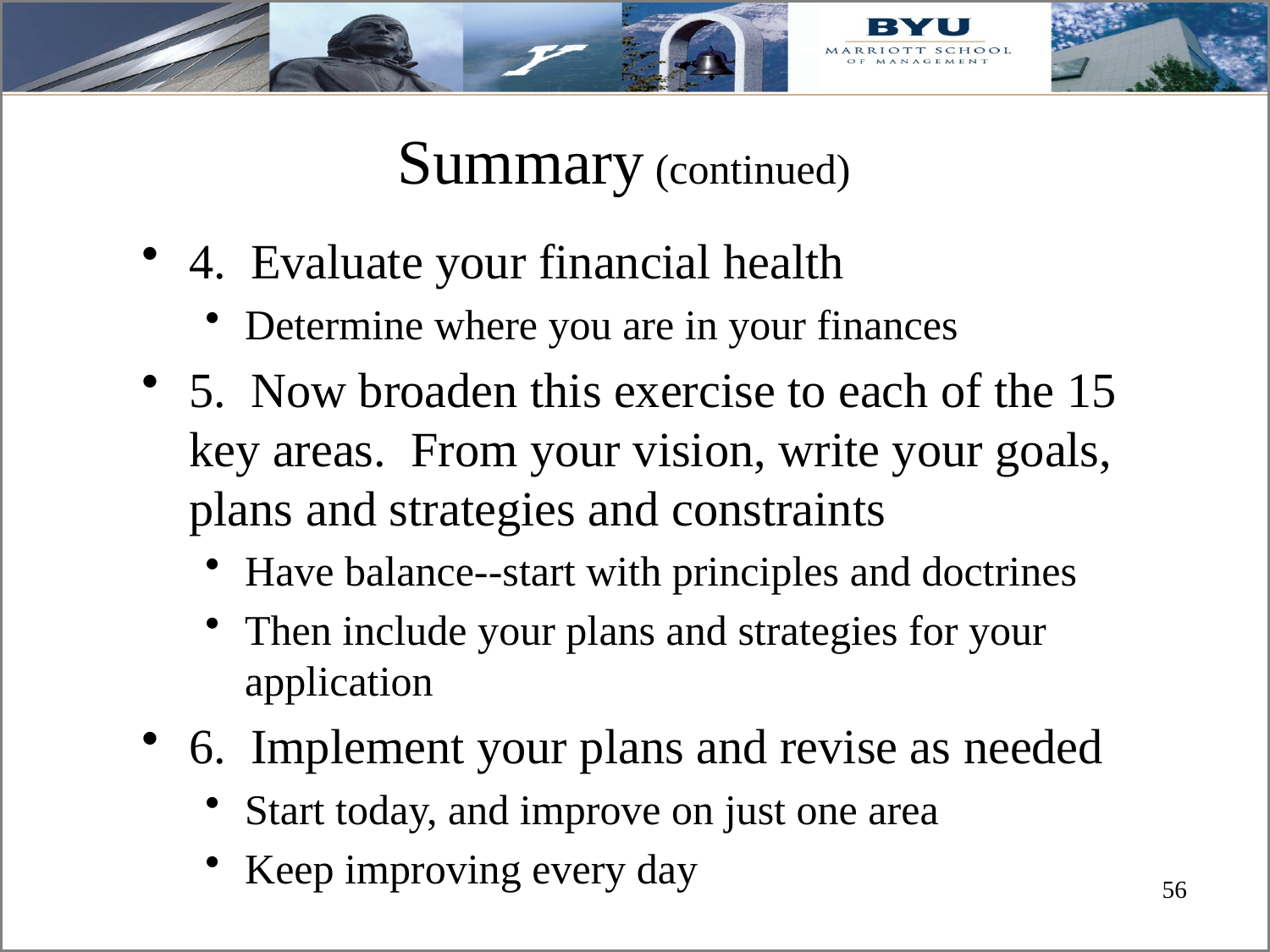

# Summary (continued)
4.  Evaluate your financial health
Determine where you are in your finances
5.  Now broaden this exercise to each of the 15 key areas.  From your vision, write your goals, plans and strategies and constraints
Have balance--start with principles and doctrines
Then include your plans and strategies for your application
6.  Implement your plans and revise as needed
Start today, and improve on just one area
Keep improving every day